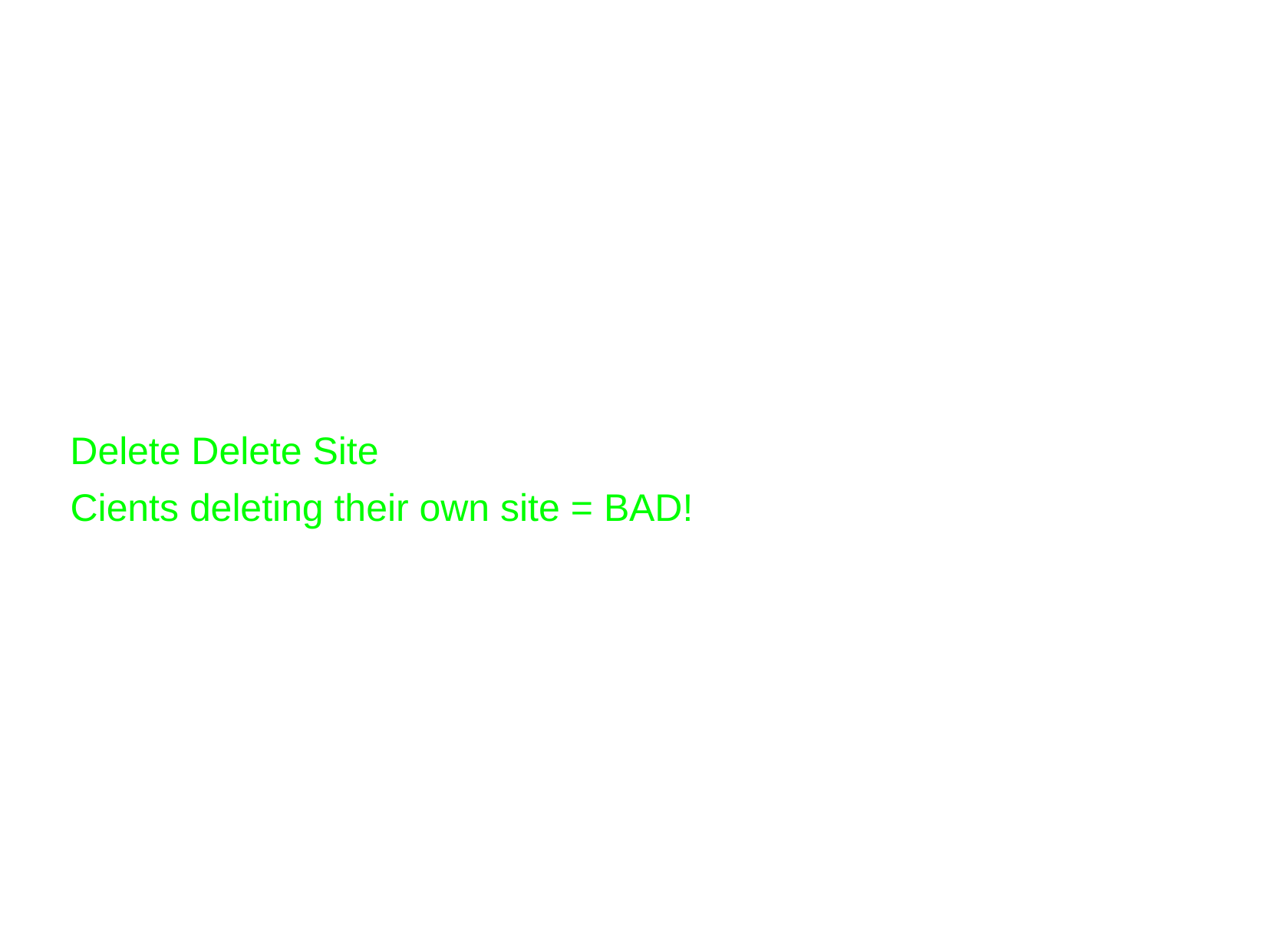

Delete Delete Site
Cients deleting their own site = BAD!